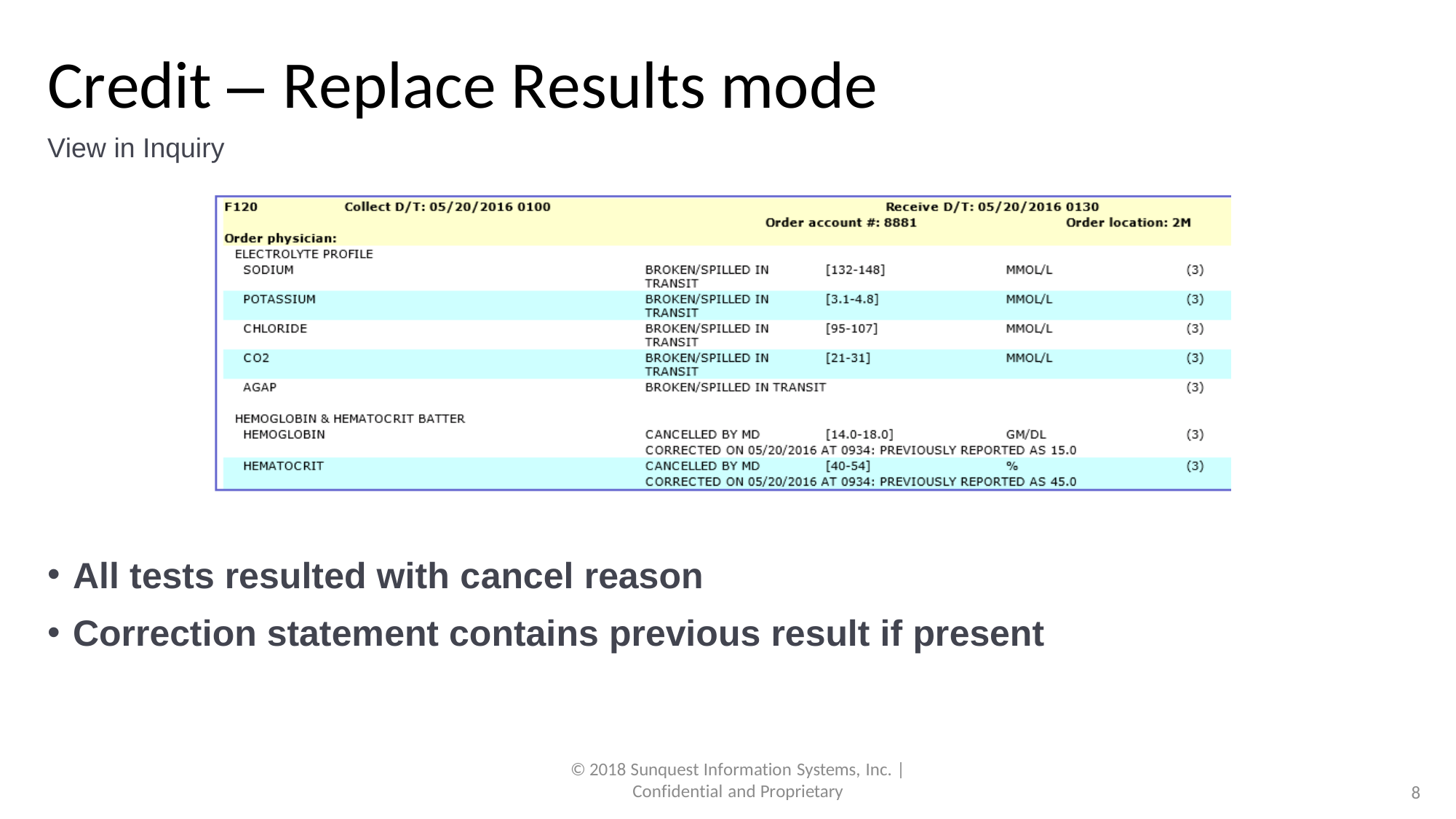

# Credit – Replace Results mode
View in Inquiry

All tests resulted with cancel reason
Correction statement contains previous result if present
© 2018 Sunquest Information Systems, Inc. | Confidential and Proprietary
8